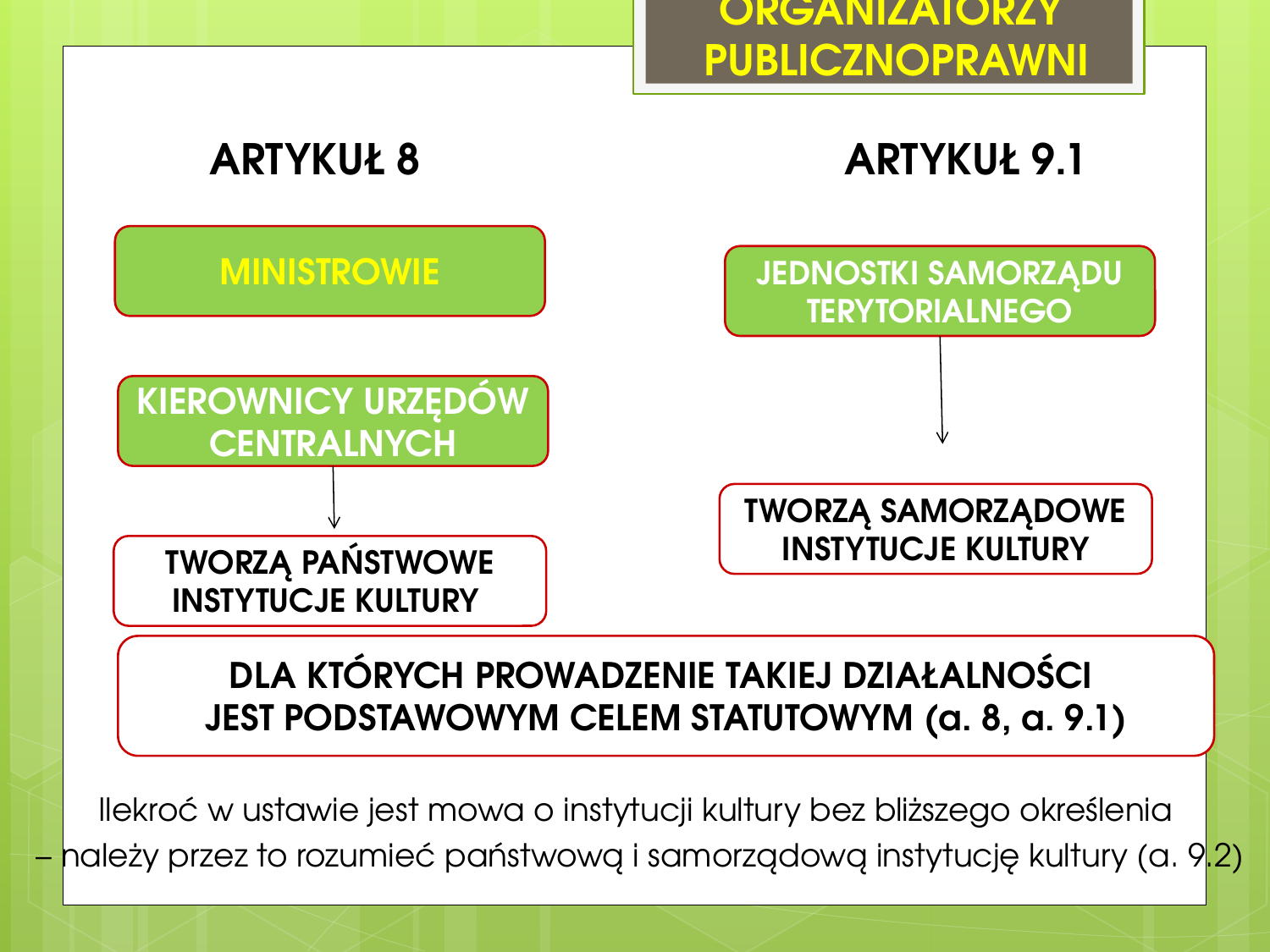

ORGANIZATORZY
 PUBLICZNOPRAWNI
ARTYKUŁ 8				ARTYKUŁ 9.1
MINISTROWIE
JEDNOSTKI SAMORZĄDU TERYTORIALNEGO
KIEROWNICY URZĘDÓW CENTRALNYCH
TWORZĄ SAMORZĄDOWE INSTYTUCJE KULTURY
TWORZĄ PAŃSTWOWE INSTYTUCJE KULTURY
DLA KTÓRYCH PROWADZENIE TAKIEJ DZIAŁALNOŚCI
JEST PODSTAWOWYM CELEM STATUTOWYM (a. 8, a. 9.1)
Ilekroć w ustawie jest mowa o instytucji kultury bez bliższego określenia
 – należy przez to rozumieć państwową i samorządową instytucję kultury (a. 9.2)